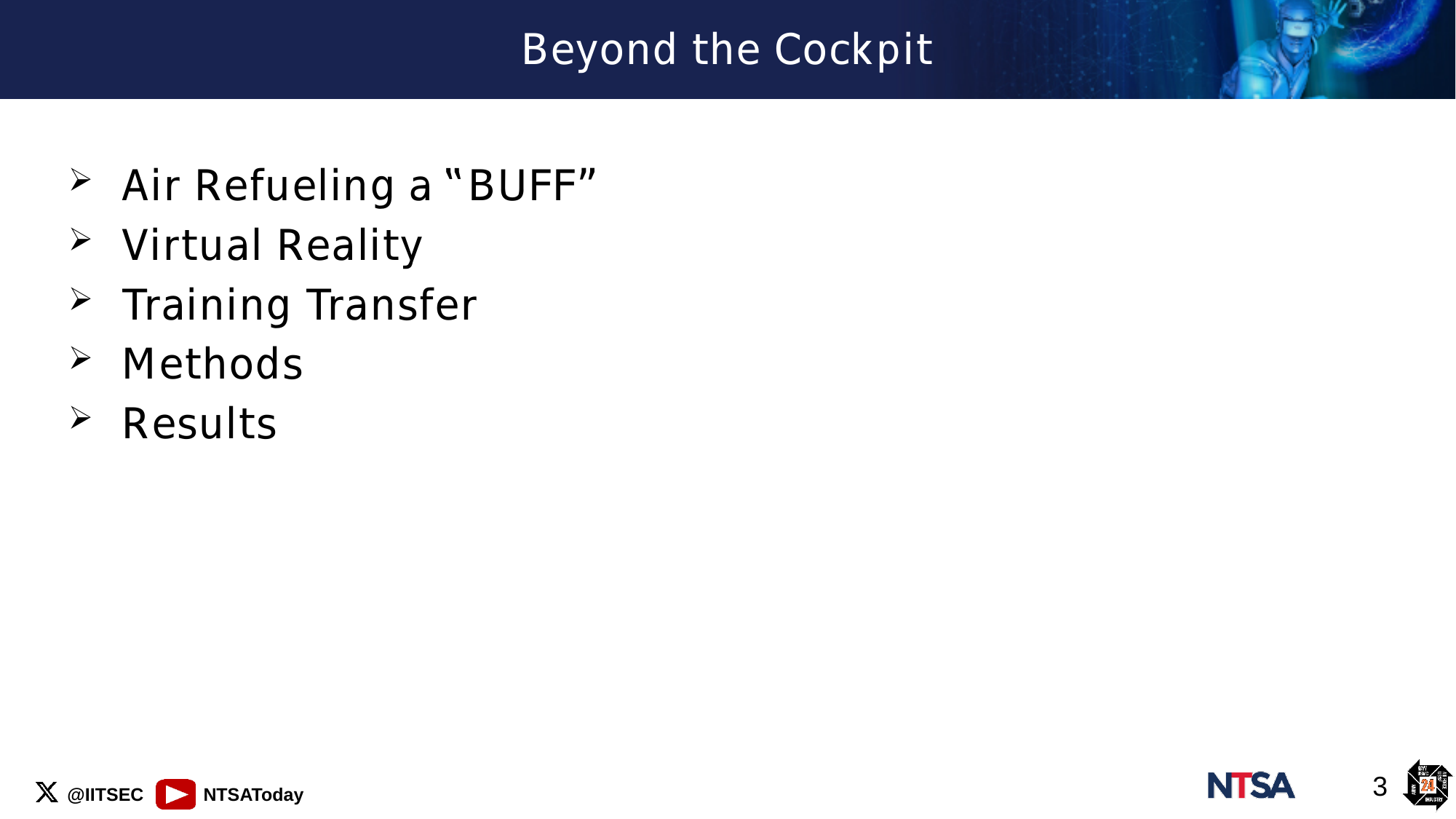

# Beyond the Cockpit
Air Refueling a “BUFF”
Virtual Reality
Training Transfer
Methods
Results

3